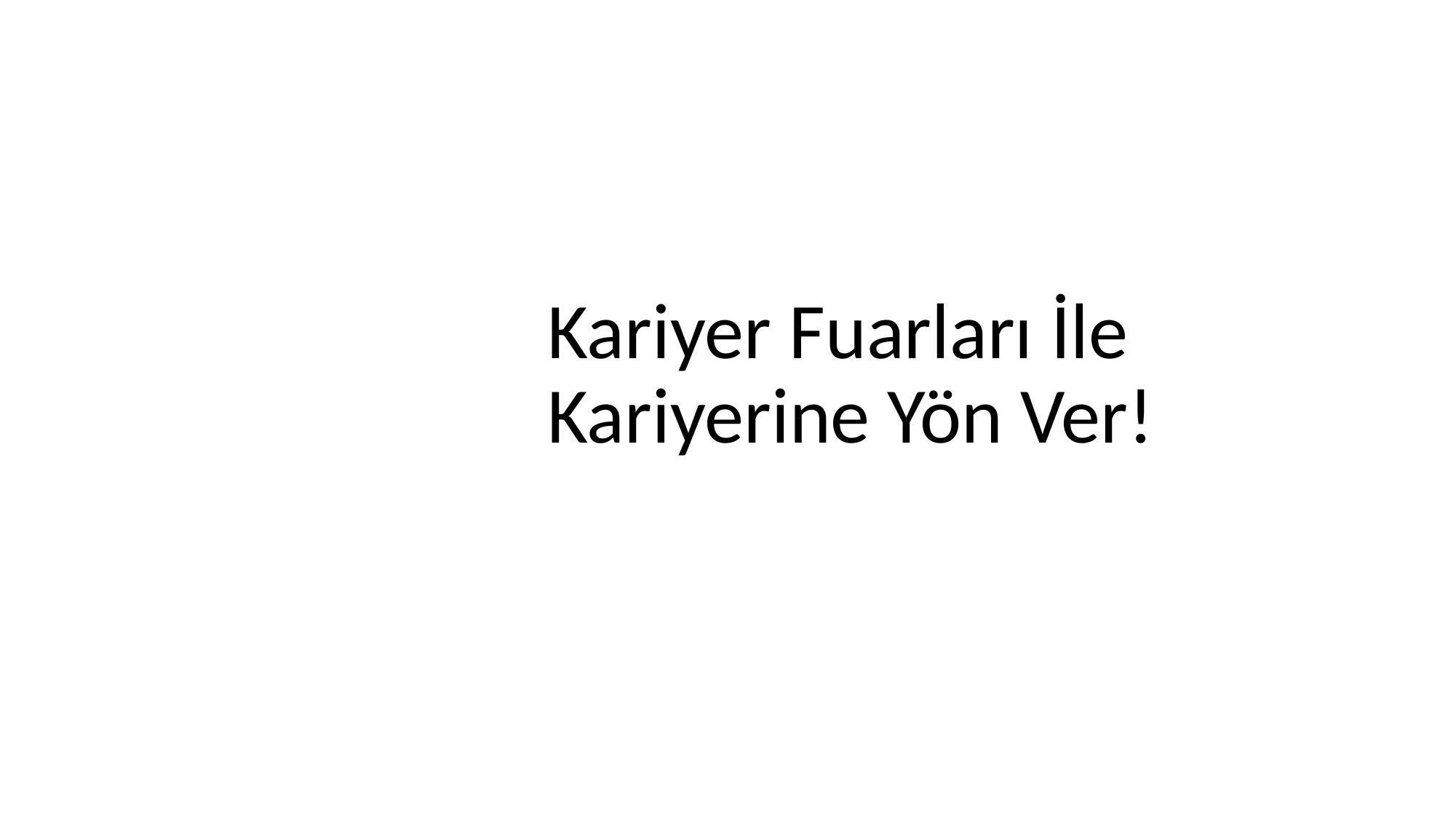

# Kariyer Fuarları İle Kariyerine Yön Ver!